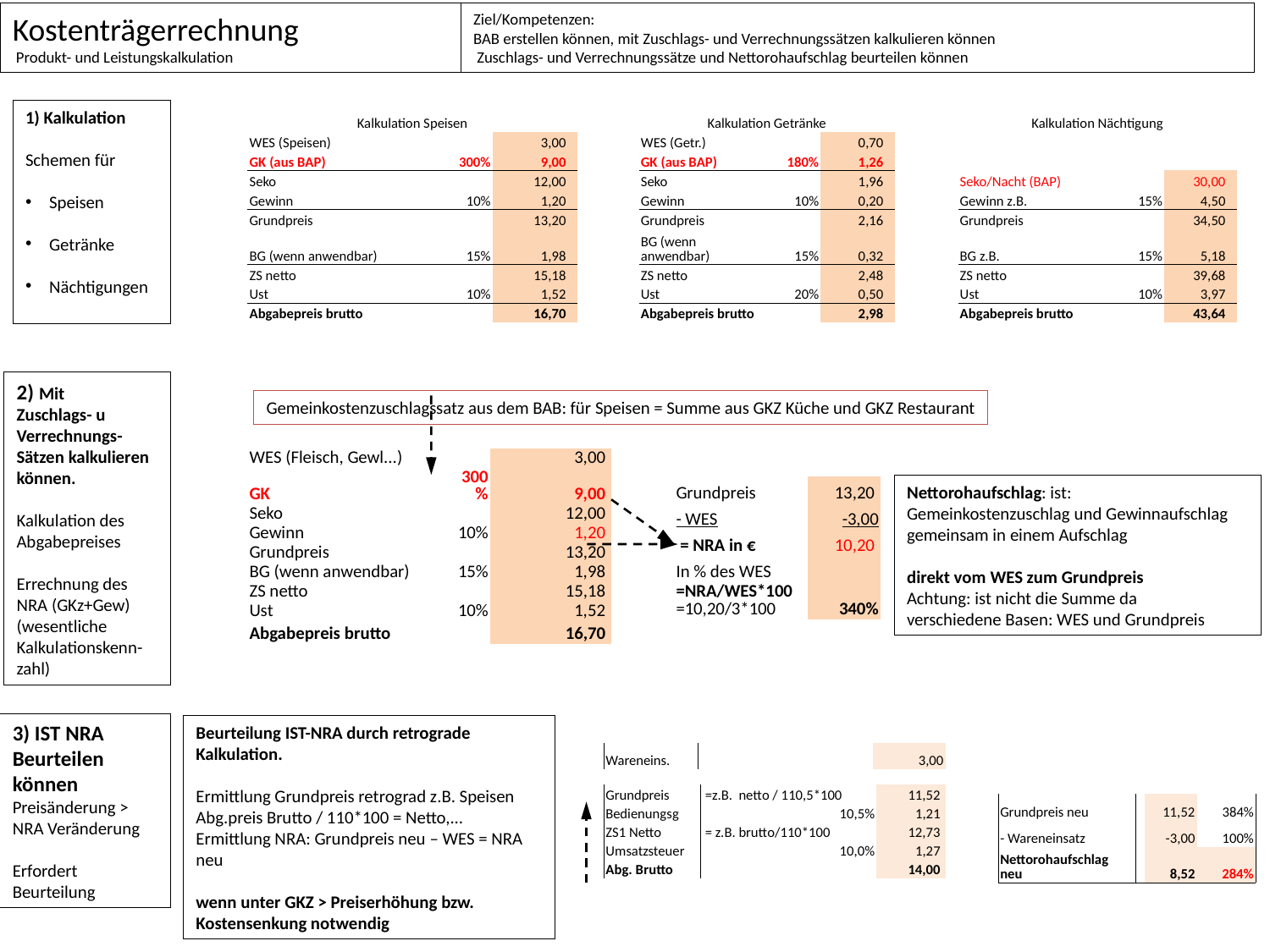

Kostenträgerrechnung
 Produkt- und Leistungskalkulation
Ziel/Kompetenzen:
BAB erstellen können, mit Zuschlags- und Verrechnungssätzen kalkulieren können
 Zuschlags- und Verrechnungssätze und Nettorohaufschlag beurteilen können
1) Kalkulation

Schemen für

Speisen

Getränke

Nächtigungen

| Kalkulation Speisen |  |  |  | Kalkulation Getränke |  |  |  | Kalkulation Nächtigung |  |  |
| --- | --- | --- | --- | --- | --- | --- | --- | --- | --- | --- |
| WES (Speisen) |  | 3,00 |  | WES (Getr.) |  | 0,70 |  |  |  |  |
| GK (aus BAP) | 300% | 9,00 |  | GK (aus BAP) | 180% | 1,26 |  |  |  |  |
| Seko |  | 12,00 |  | Seko |  | 1,96 |  | Seko/Nacht (BAP) |  | 30,00 |
| Gewinn | 10% | 1,20 |  | Gewinn | 10% | 0,20 |  | Gewinn z.B. | 15% | 4,50 |
| Grundpreis |  | 13,20 |  | Grundpreis |  | 2,16 |  | Grundpreis |  | 34,50 |
| BG (wenn anwendbar) | 15% | 1,98 |  | BG (wenn anwendbar) | 15% | 0,32 |  | BG z.B. | 15% | 5,18 |
| ZS netto |  | 15,18 |  | ZS netto |  | 2,48 |  | ZS netto |  | 39,68 |
| Ust | 10% | 1,52 |  | Ust | 20% | 0,50 |  | Ust | 10% | 3,97 |
| Abgabepreis brutto |  | 16,70 |  | Abgabepreis brutto |  | 2,98 |  | Abgabepreis brutto |  | 43,64 |
2) Mit
Zuschlags- u
Verrechnungs-
Sätzen kalkulieren können.

Kalkulation des Abgabepreises

Errechnung des NRA (GKz+Gew)
(wesentliche Kalkulationskenn-zahl)
Gemeinkostenzuschlagssatz aus dem BAB: für Speisen = Summe aus GKZ Küche und GKZ Restaurant

| WES (Fleisch, Gewl...) |  | 3,00 |
| --- | --- | --- |
| GK | 300% | 9,00 |
| Seko |  | 12,00 |
| Gewinn | 10% | 1,20 |
| Grundpreis |  | 13,20 |
| BG (wenn anwendbar) | 15% | 1,98 |
| ZS netto |  | 15,18 |
| Ust | 10% | 1,52 |
| Abgabepreis brutto |  | 16,70 |
Nettorohaufschlag: ist:
Gemeinkostenzuschlag und Gewinnaufschlag
gemeinsam in einem Aufschlag

direkt vom WES zum Grundpreis
Achtung: ist nicht die Summe da
verschiedene Basen: WES und Grundpreis
| Grundpreis | 13,20 |
| --- | --- |
| - WES | -3,00 |
| = NRA in € | 10,20 |
| In % des WES |  |
| =NRA/WES\*100 =10,20/3\*100 | 340% |

3) IST NRA
Beurteilen können
Preisänderung > NRA Veränderung

Erfordert Beurteilung
Beurteilung IST-NRA durch retrograde Kalkulation.

Ermittlung Grundpreis retrograd z.B. Speisen
Abg.preis Brutto / 110*100 = Netto,...
Ermittlung NRA: Grundpreis neu – WES = NRA neu

wenn unter GKZ > Preiserhöhung bzw. Kostensenkung notwendig
| Wareneins. |  | 3,00 |
| --- | --- | --- |
| Grundpreis | =z.B. netto / 110,5\*100 | 11,52 |
| --- | --- | --- |
| Bedienungsg | 10,5% | 1,21 |
| ZS1 Netto | = z.B. brutto/110\*100 | 12,73 |
| Umsatzsteuer | 10,0% | 1,27 |
| Abg. Brutto |  | 14,00 |
| Grundpreis neu |  | 11,52 | 384% |
| --- | --- | --- | --- |
| - Wareneinsatz |  | -3,00 | 100% |
| Nettorohaufschlag neu |  | 8,52 | 284% |